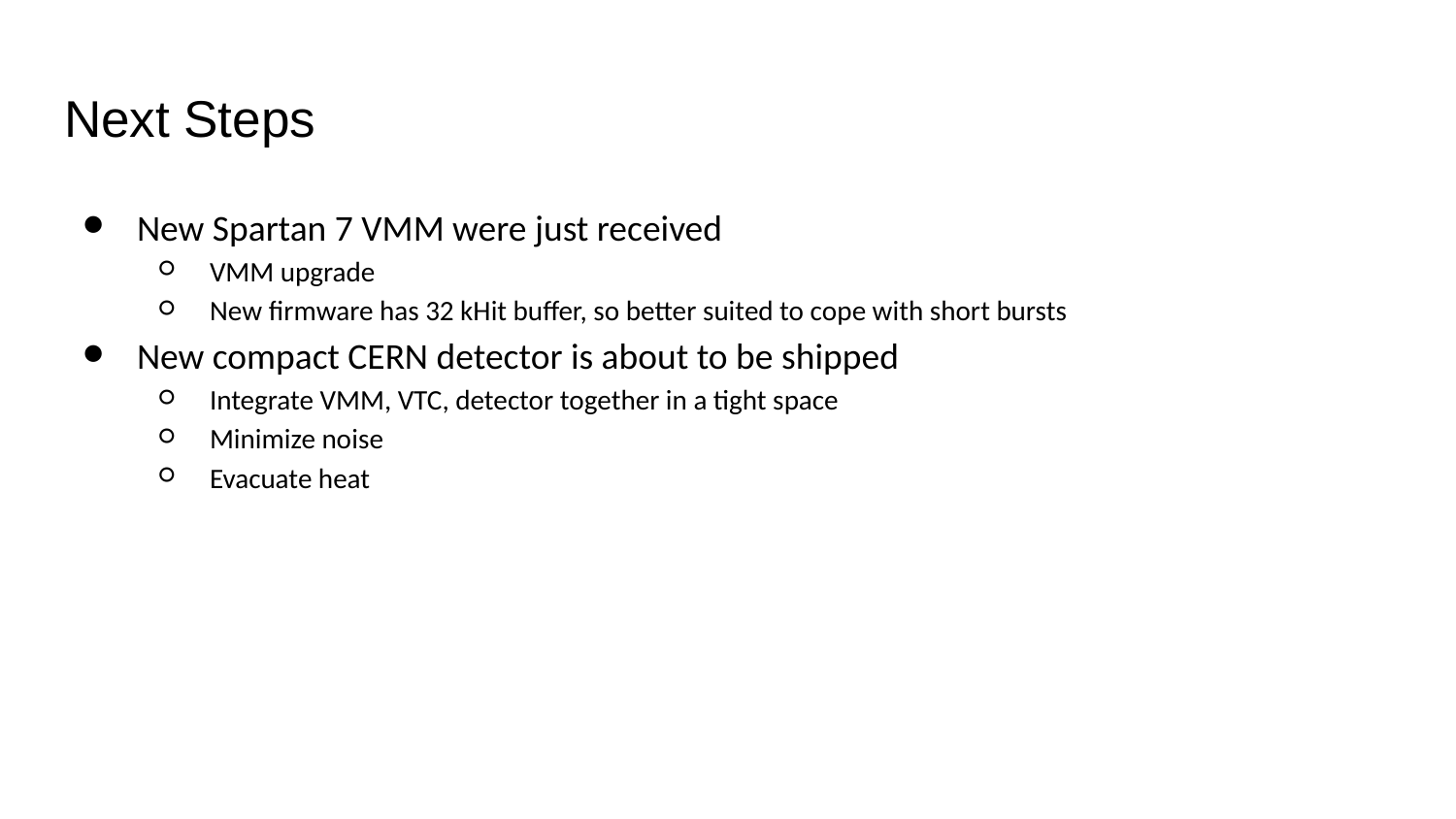

# Next Steps
New Spartan 7 VMM were just received
VMM upgrade
New firmware has 32 kHit buffer, so better suited to cope with short bursts
New compact CERN detector is about to be shipped
Integrate VMM, VTC, detector together in a tight space
Minimize noise
Evacuate heat